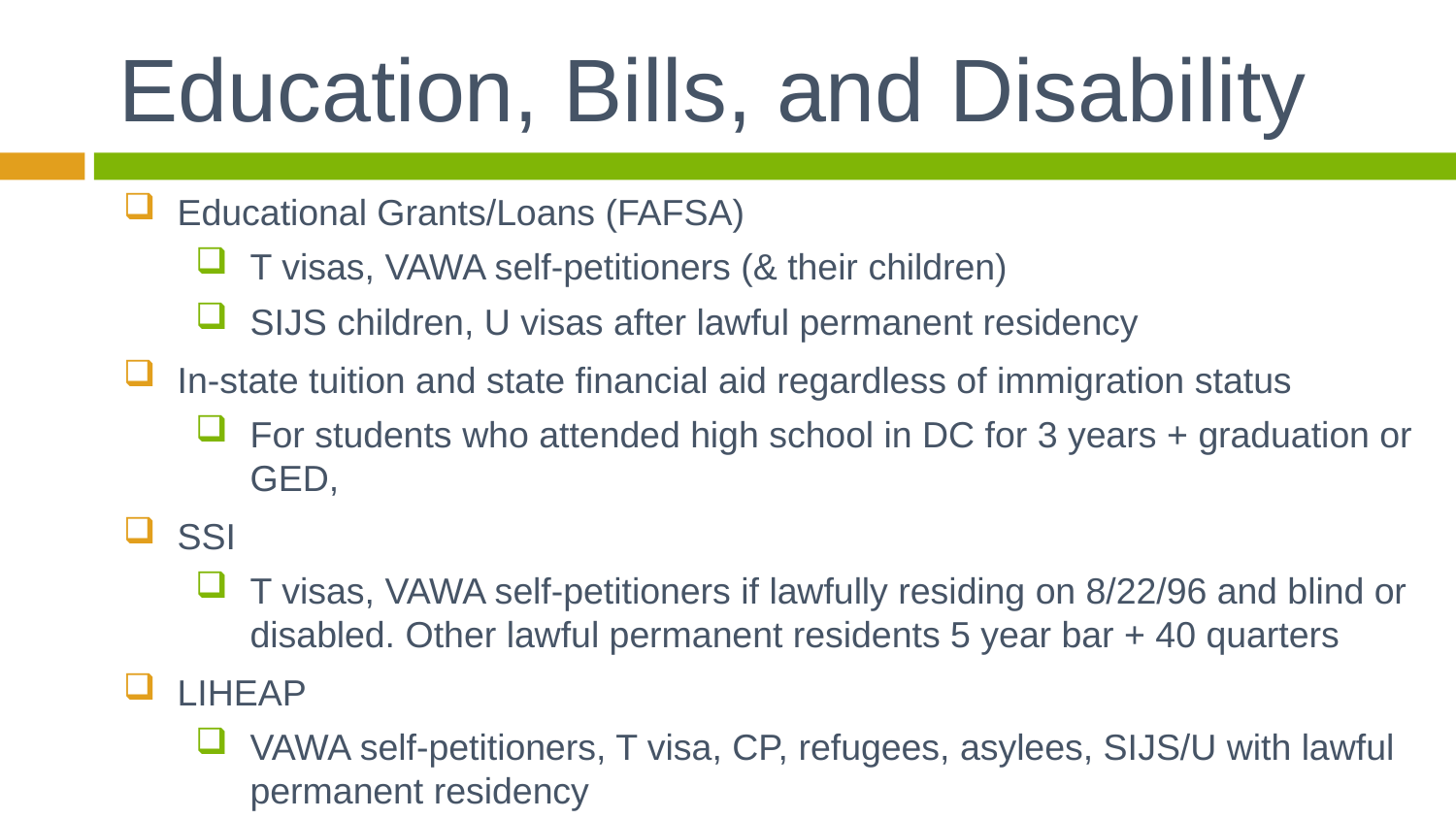

# Education, Bills, and Disability
Educational Grants/Loans (FAFSA)
T visas, VAWA self-petitioners (& their children)
SIJS children, U visas after lawful permanent residency
In-state tuition and state financial aid regardless of immigration status
For students who attended high school in DC for 3 years + graduation or GED,
SSI
T visas, VAWA self-petitioners if lawfully residing on 8/22/96 and blind or disabled. Other lawful permanent residents 5 year bar + 40 quarters
LIHEAP
VAWA self-petitioners, T visa, CP, refugees, asylees, SIJS/U with lawful permanent residency

64